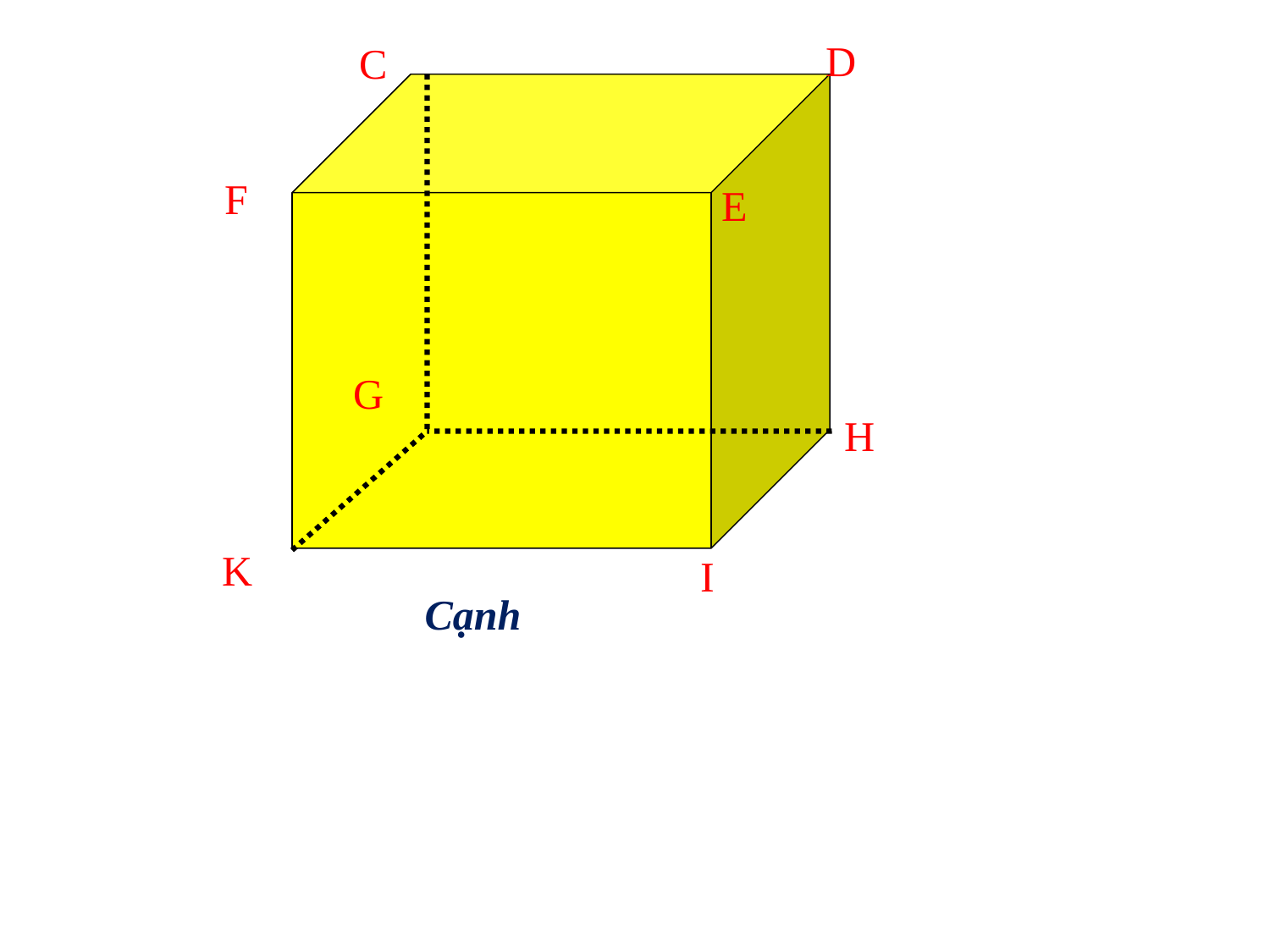

D
C

F
E
G
H
K
I
Cạnh